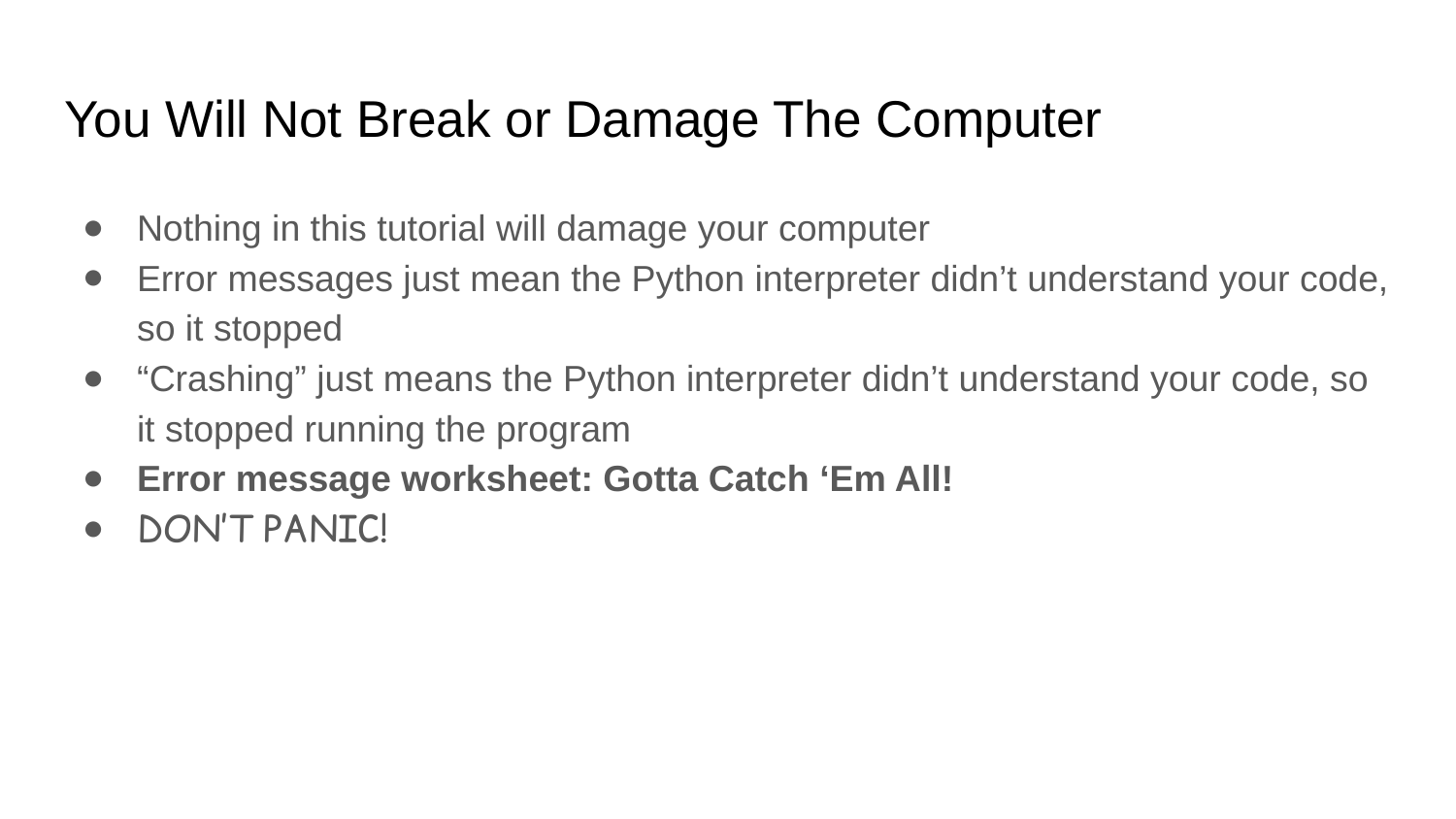

# You Will Not Break or Damage The Computer
Nothing in this tutorial will damage your computer
Error messages just mean the Python interpreter didn’t understand your code, so it stopped
“Crashing” just means the Python interpreter didn’t understand your code, so it stopped running the program
Error message worksheet: Gotta Catch ‘Em All!
DON’T PANIC!